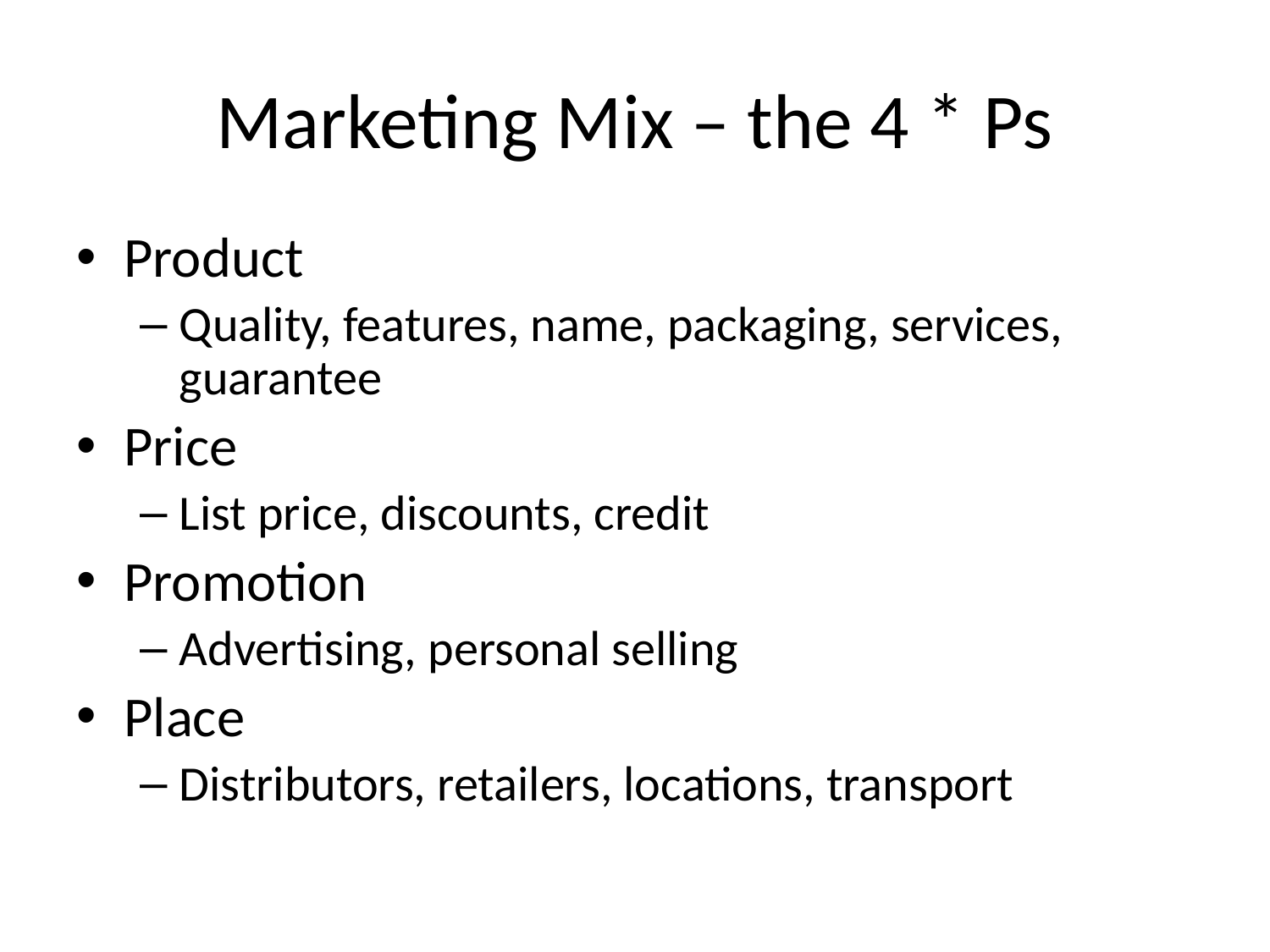

# Marketing Mix – the 4 * Ps
Product
Quality, features, name, packaging, services, guarantee
Price
List price, discounts, credit
Promotion
Advertising, personal selling
Place
Distributors, retailers, locations, transport